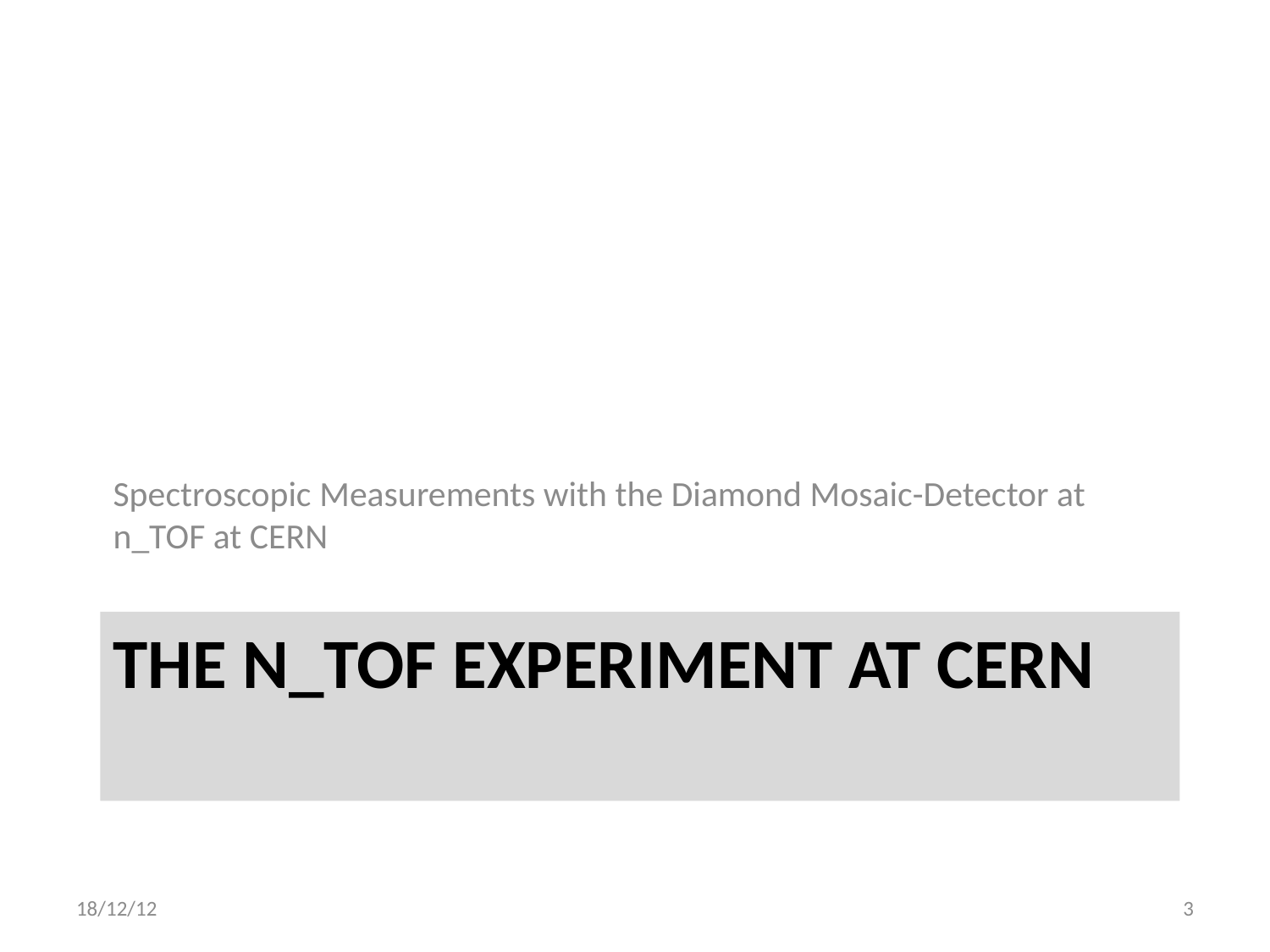

Spectroscopic Measurements with the Diamond Mosaic-Detector at n_TOF at CERN

# The n_TOF Experiment at CERN
18/12/12
3